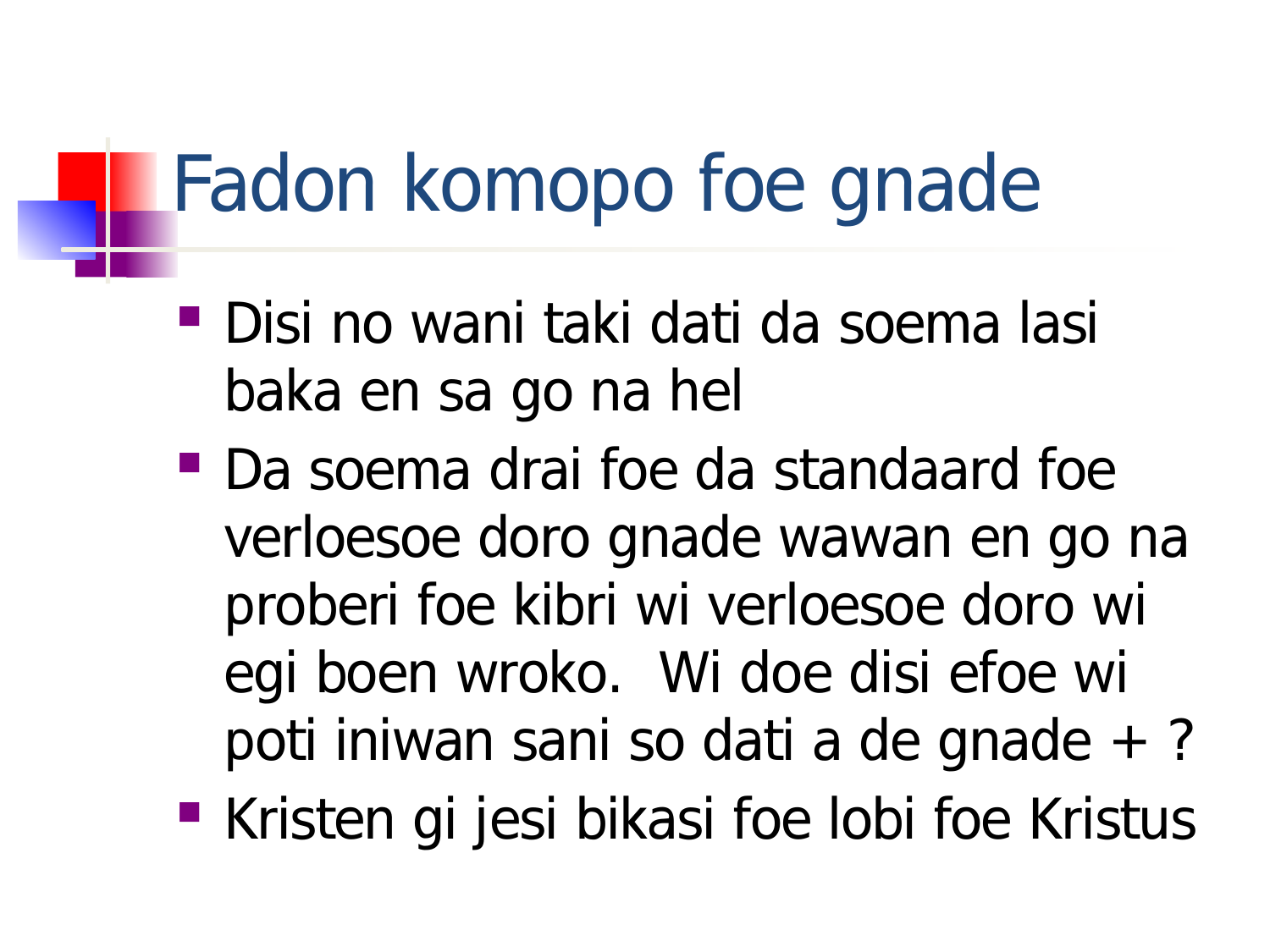

# Fadon komopo foe gnade
Disi no wani taki dati da soema lasi baka en sa go na hel
Da soema drai foe da standaard foe verloesoe doro gnade wawan en go na proberi foe kibri wi verloesoe doro wi egi boen wroko.  Wi doe disi efoe wi poti iniwan sani so dati a de gnade + ?
Kristen gi jesi bikasi foe lobi foe Kristus